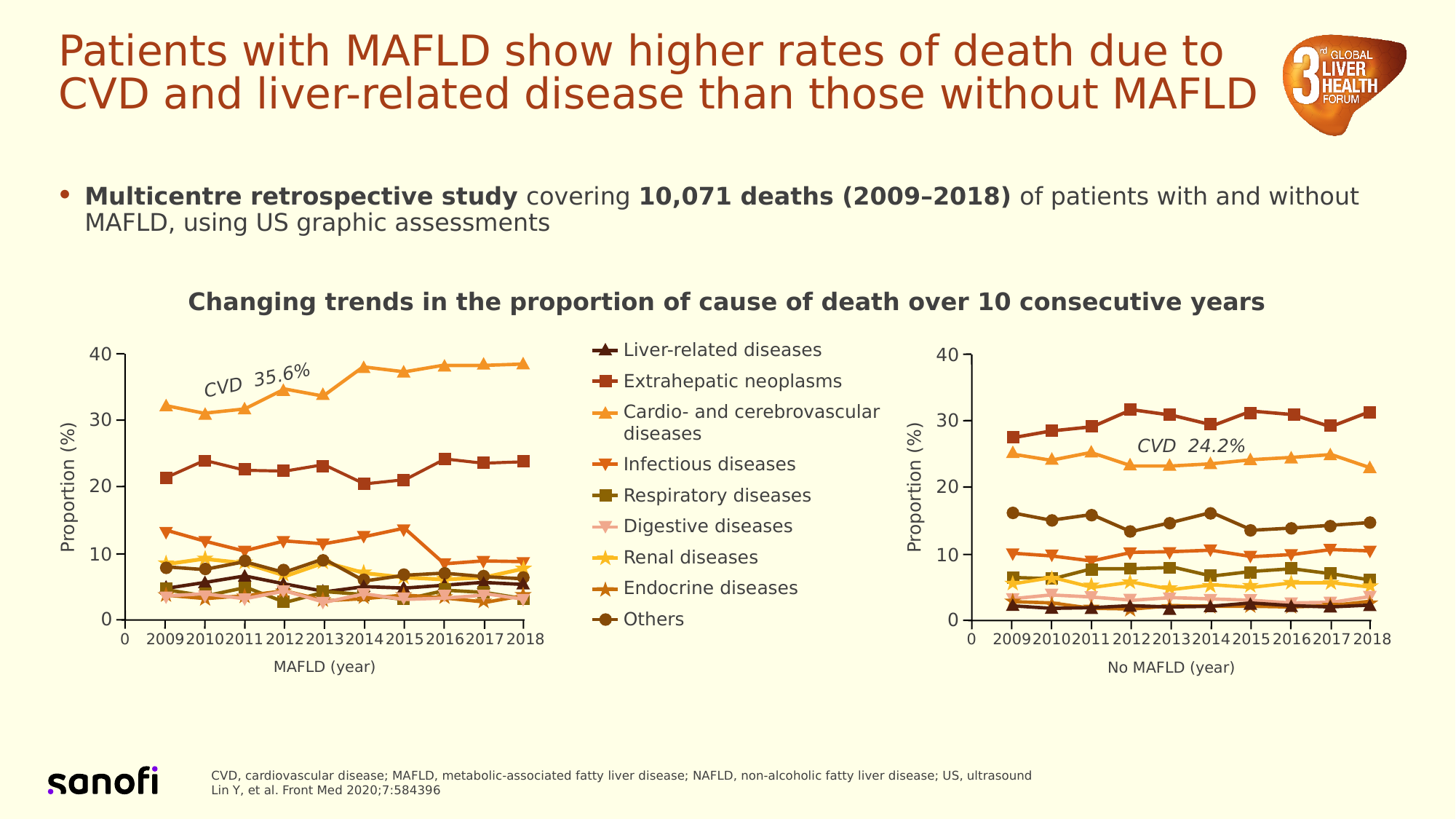

# Patients with MAFLD show higher rates of death due to CVD and liver-related disease than those without MAFLD
Multicentre retrospective study covering 10,071 deaths (2009–2018) of patients with and without MAFLD, using US graphic assessments
Changing trends in the proportion of cause of death over 10 consecutive years
Liver-related diseases
Extrahepatic neoplasms
Cardio- and cerebrovascular diseases
Infectious diseases
Respiratory diseases
Digestive diseases
Renal diseases
Endocrine diseases
Others

40
30
20
10
0

Proportion (%)

0
2009
2010
2011
2012
2013
2014
2015
2016
2017
2018
MAFLD (year)

40
30
20
10
0

Proportion (%)

0
2009
2010
2011
2012
2013
2014
2015
2016
2017
2018
No MAFLD (year)

CVD  35.6%
CVD  24.2%
CVD, cardiovascular disease; MAFLD, metabolic-associated fatty liver disease; NAFLD, non-alcoholic fatty liver disease; US, ultrasound
Lin Y, et al. Front Med 2020;7:584396